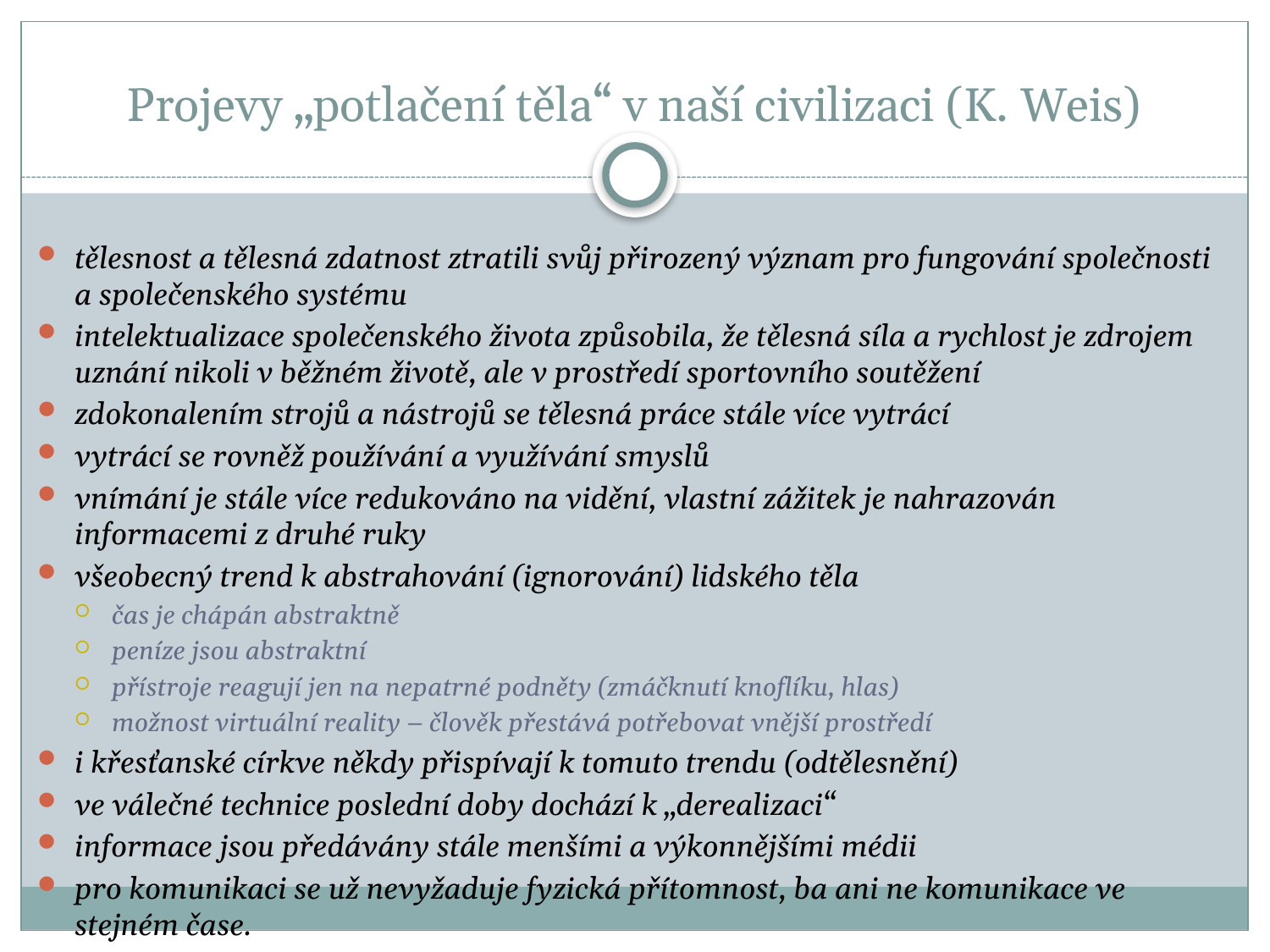

# Projevy „potlačení těla“ v naší civilizaci (K. Weis)
tělesnost a tělesná zdatnost ztratili svůj přirozený význam pro fungování společnosti a společenského systému
intelektualizace společenského života způsobila, že tělesná síla a rychlost je zdrojem uznání nikoli v běžném životě, ale v prostředí sportovního soutěžení
zdokonalením strojů a nástrojů se tělesná práce stále více vytrácí
vytrácí se rovněž používání a využívání smyslů
vnímání je stále více redukováno na vidění, vlastní zážitek je nahrazován informacemi z druhé ruky
všeobecný trend k abstrahování (ignorování) lidského těla
čas je chápán abstraktně
peníze jsou abstraktní
přístroje reagují jen na nepatrné podněty (zmáčknutí knoflíku, hlas)
možnost virtuální reality – člověk přestává potřebovat vnější prostředí
i křesťanské církve někdy přispívají k tomuto trendu (odtělesnění)
ve válečné technice poslední doby dochází k „derealizaci“
informace jsou předávány stále menšími a výkonnějšími médii
pro komunikaci se už nevyžaduje fyzická přítomnost, ba ani ne komunikace ve stejném čase.